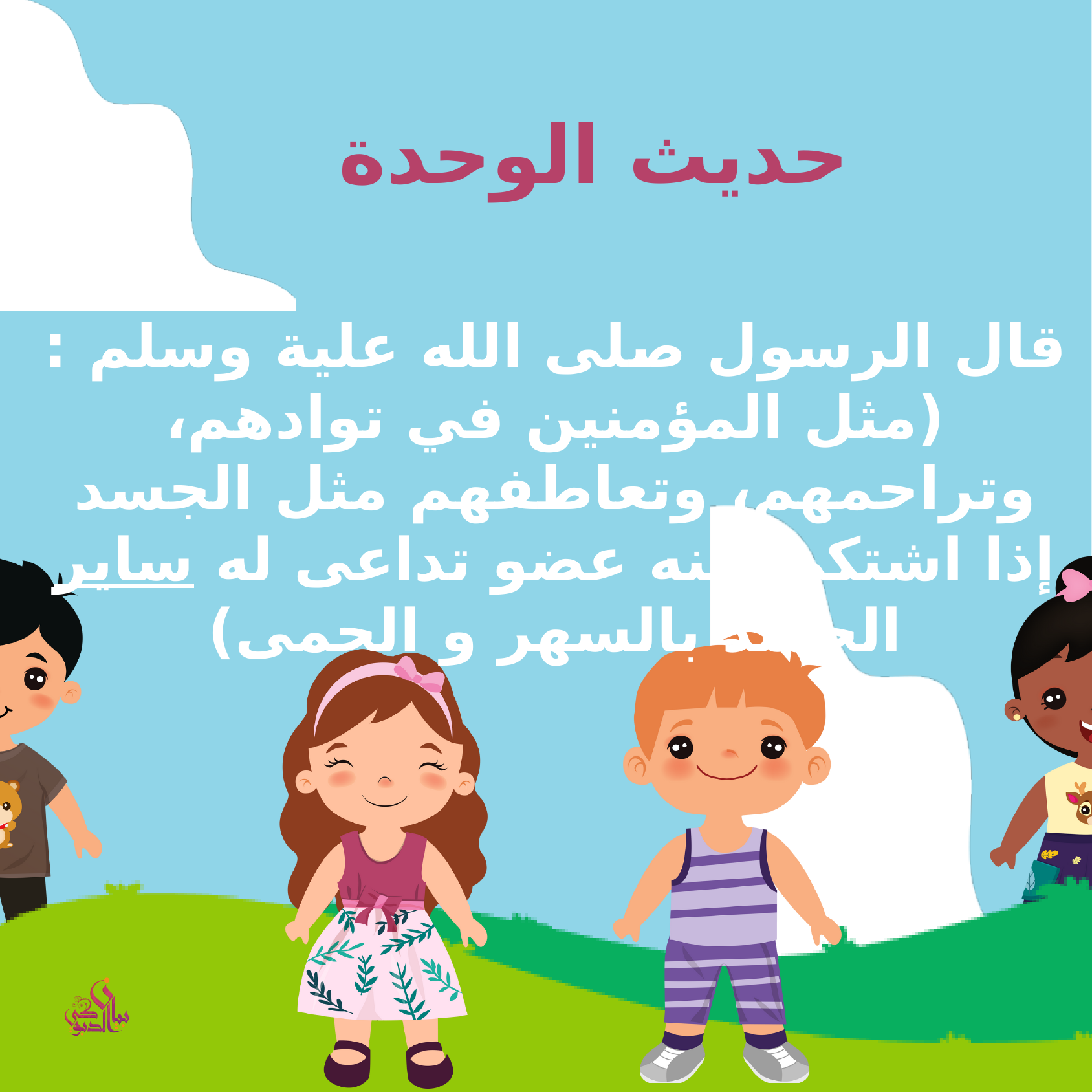

حديث الوحدة
قال الرسول صلى الله علية وسلم : (مثل المؤمنين في توادهم، وتراحمهم، وتعاطفهم مثل الجسد إذا اشتكى منه عضو تداعى له ساير الجسد بالسهر و الحمى)